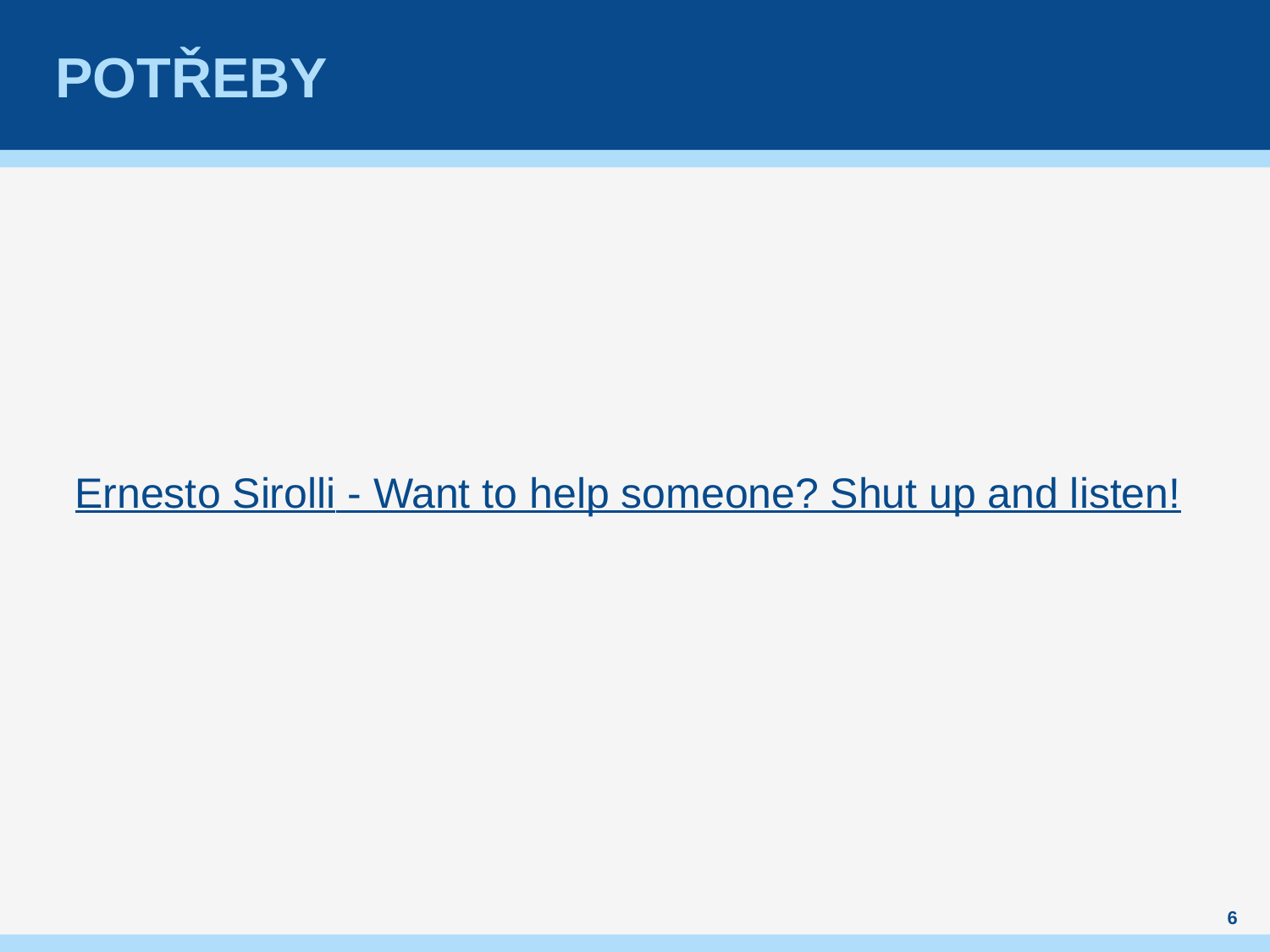

# Potřeby

Ernesto Sirolli - Want to help someone? Shut up and listen!

6